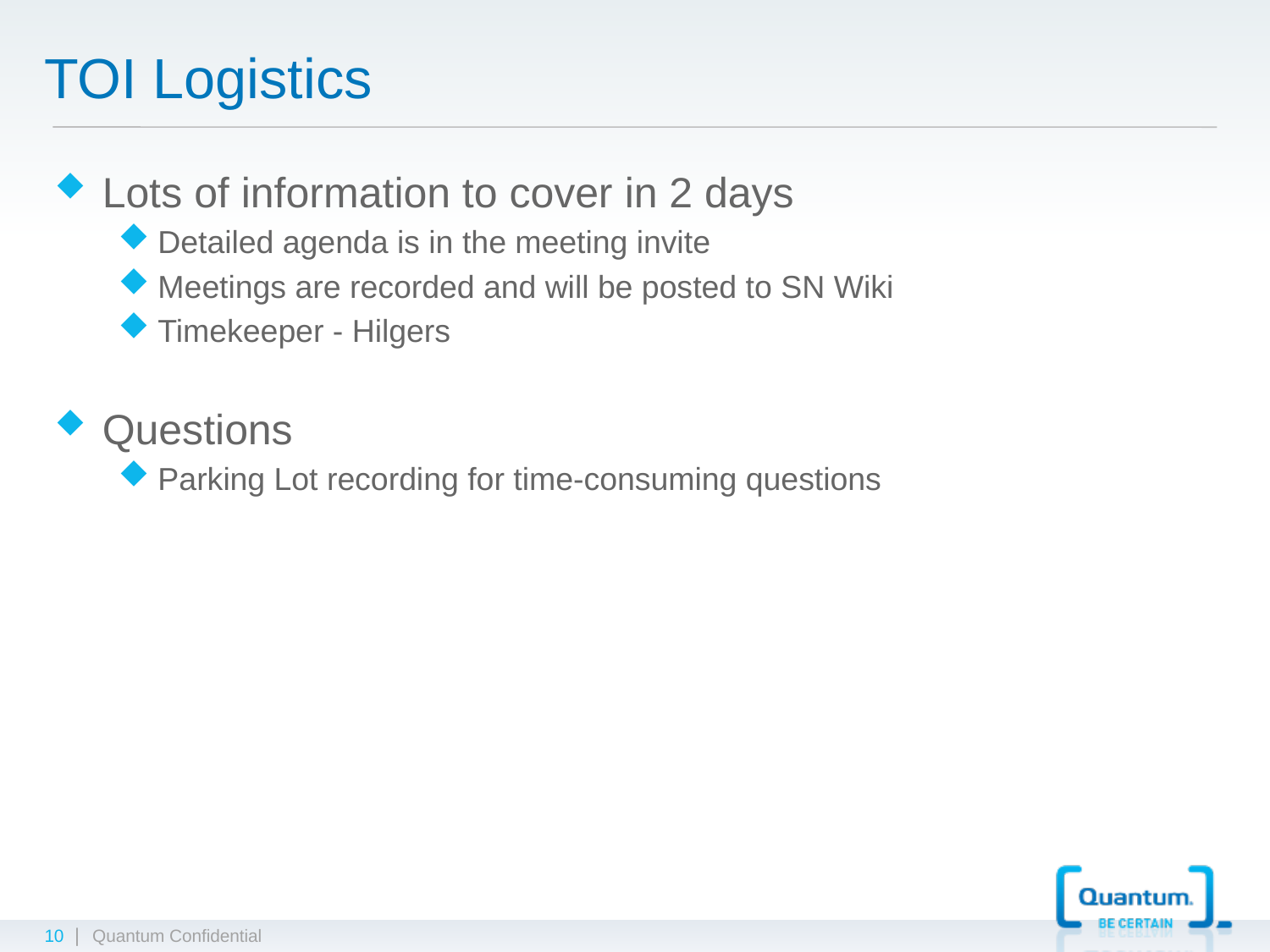

# TOI Logistics
Lots of information to cover in 2 days
Detailed agenda is in the meeting invite
Meetings are recorded and will be posted to SN Wiki
Timekeeper - Hilgers

Questions
Parking Lot recording for time-consuming questions

10